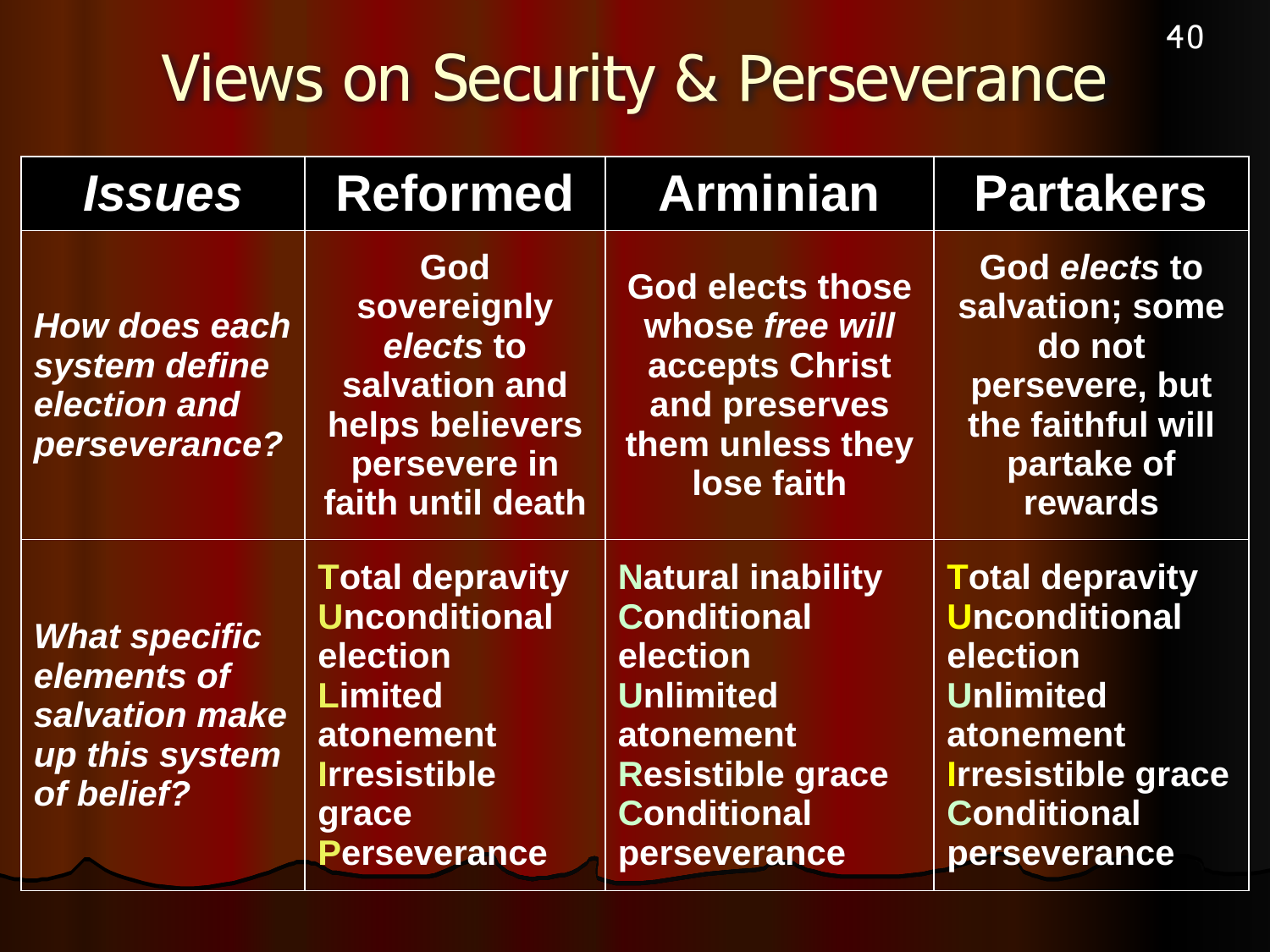

40
# Views on Security & Perseverance
| Issues | Reformed | Arminian | Partakers |
| --- | --- | --- | --- |
| How does each system define election and perseverance? | God sovereignly elects to salvation and helps believers persevere in faith until death | God elects those whose free will accepts Christ and preserves them unless they lose faith | God elects to salvation; some do not persevere, but the faithful will partake of rewards |
| What specific elements of salvation make up this system of belief? | Total depravity Unconditional election Limited atonement Irresistible grace Perseverance | Natural inability Conditional election Unlimited atonement Resistible grace Conditional perseverance | Total depravity Unconditional election Unlimited atonement Irresistible grace Conditional perseverance |